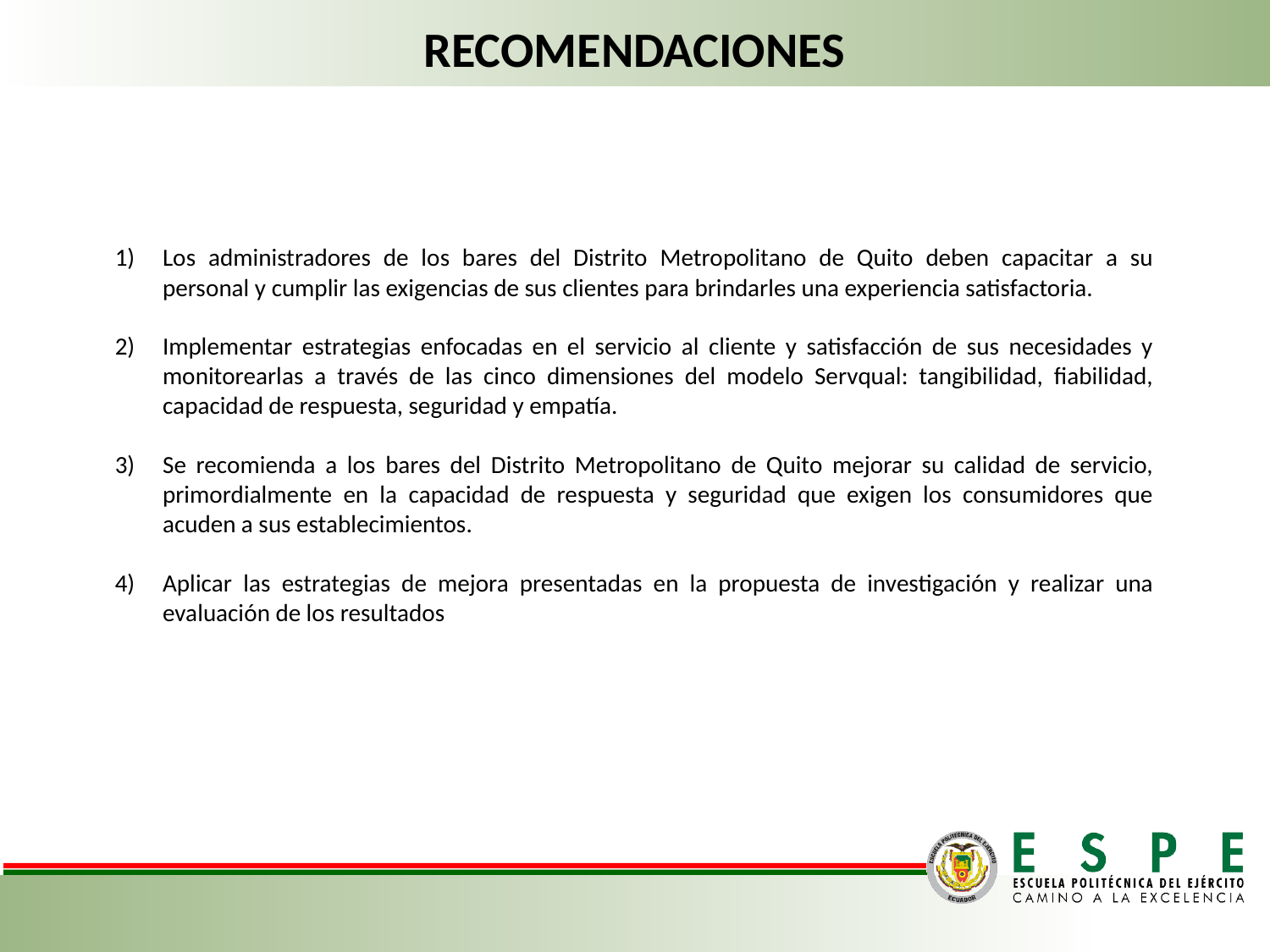

RECOMENDACIONES

Los administradores de los bares del Distrito Metropolitano de Quito deben capacitar a su personal y cumplir las exigencias de sus clientes para brindarles una experiencia satisfactoria.

Implementar estrategias enfocadas en el servicio al cliente y satisfacción de sus necesidades y monitorearlas a través de las cinco dimensiones del modelo Servqual: tangibilidad, fiabilidad, capacidad de respuesta, seguridad y empatía.

Se recomienda a los bares del Distrito Metropolitano de Quito mejorar su calidad de servicio, primordialmente en la capacidad de respuesta y seguridad que exigen los consumidores que acuden a sus establecimientos.

Aplicar las estrategias de mejora presentadas en la propuesta de investigación y realizar una evaluación de los resultados